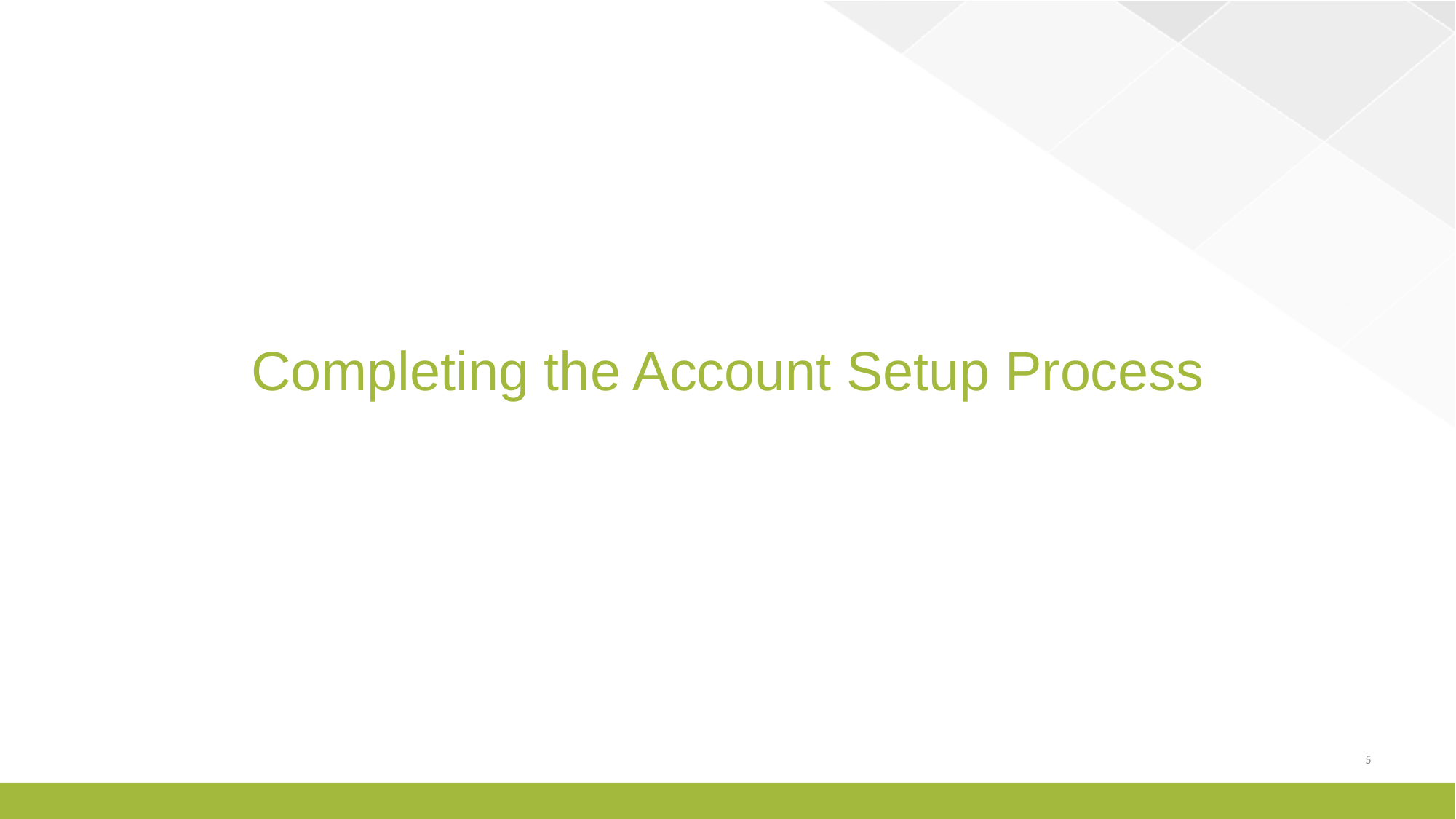

# Completing the Account Setup Process
5